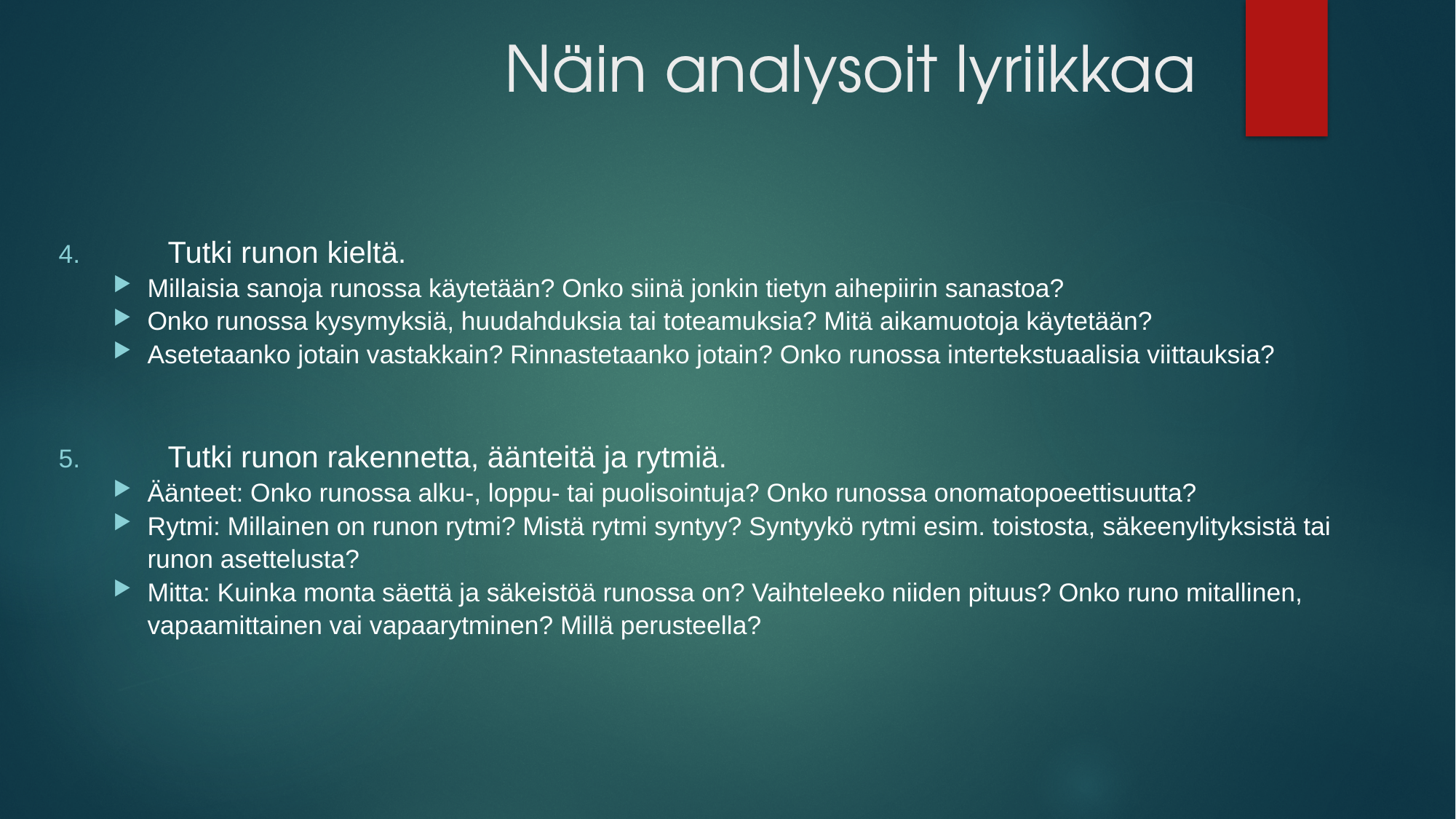

# Näin analysoit lyriikkaa
4. 	Tutki runon kieltä.
Millaisia sanoja runossa käytetään? Onko siinä jonkin tietyn aihepiirin sanastoa?
Onko runossa kysymyksiä, huudahduksia tai toteamuksia? Mitä aikamuotoja käytetään?
Asetetaanko jotain vastakkain? Rinnastetaanko jotain? Onko runossa intertekstuaalisia viittauksia?

5. 	Tutki runon rakennetta, äänteitä ja rytmiä.
Äänteet: Onko runossa alku-, loppu- tai puolisointuja? Onko runossa onomatopoeettisuutta?
Rytmi: Millainen on runon rytmi? Mistä rytmi syntyy? Syntyykö rytmi esim. toistosta, säkeenylityksistä tai runon asettelusta?
Mitta: Kuinka monta säettä ja säkeistöä runossa on? Vaihteleeko niiden pituus? Onko runo mitallinen, vapaamittainen vai vapaarytminen? Millä perusteella?